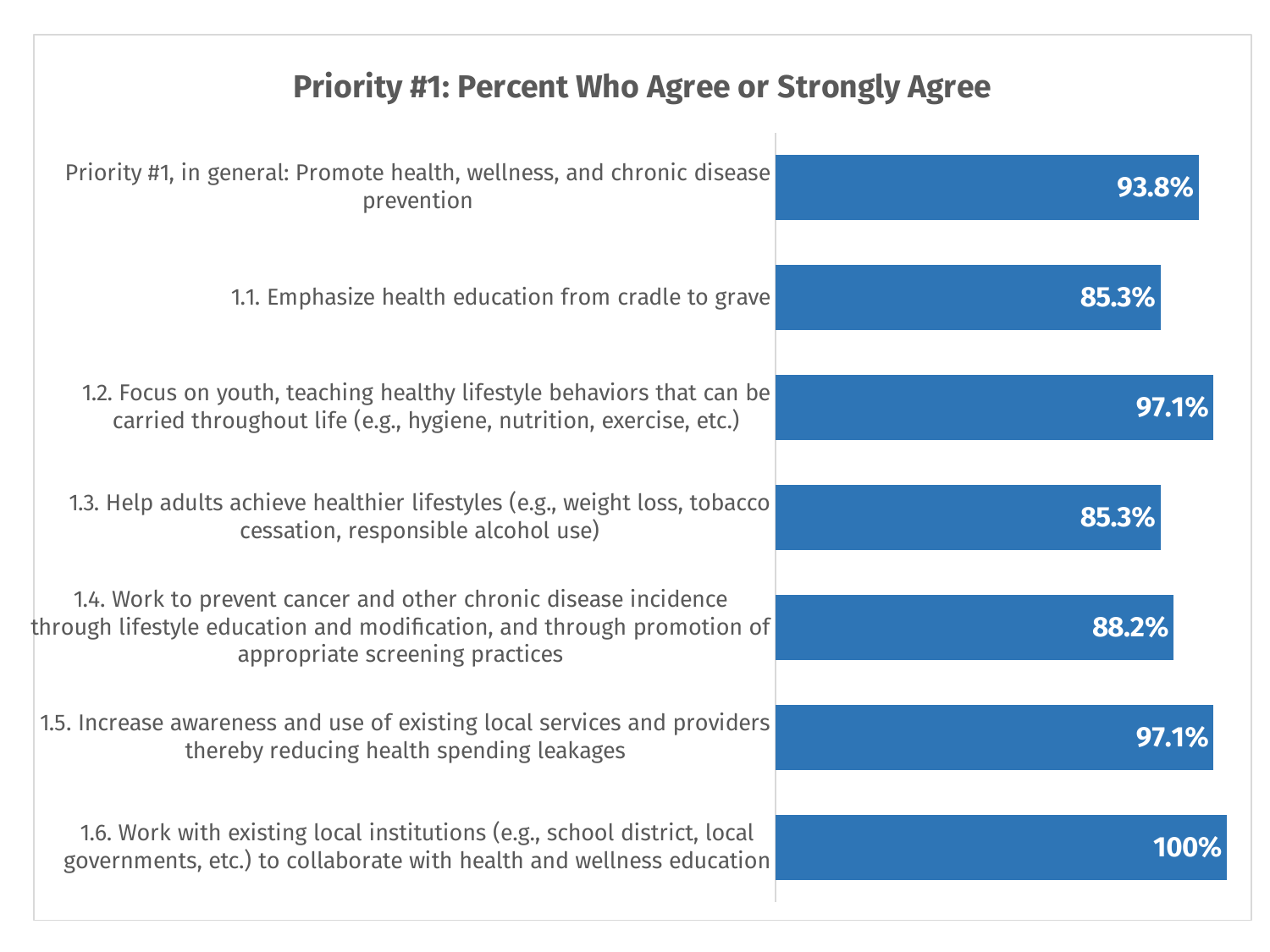

### Chart: Priority #1: Percent Who Agree or Strongly Agree

| Category |  |
|---|---|
| Priority #1, in general: Promote health, wellness, and chronic disease prevention | 0.9375 |
| 1.1. Emphasize health education from cradle to grave | 0.8529411764705882 |
| 1.2. Focus on youth, teaching healthy lifestyle behaviors that can be carried throughout life (e.g., hygiene, nutrition, exercise, etc.) | 0.9705882352941176 |
| 1.3. Help adults achieve healthier lifestyles (e.g., weight loss, tobacco cessation, responsible alcohol use) | 0.8529411764705882 |
| 1.4. Work to prevent cancer and other chronic disease incidence through lifestyle education and modification, and through promotion of appropriate screening practices | 0.8823529411764706 |
| 1.5. Increase awareness and use of existing local services and providers thereby reducing health spending leakages | 0.9705882352941176 |
| 1.6. Work with existing local institutions (e.g., school district, local governments, etc.) to collaborate with health and wellness education | 1.0 |